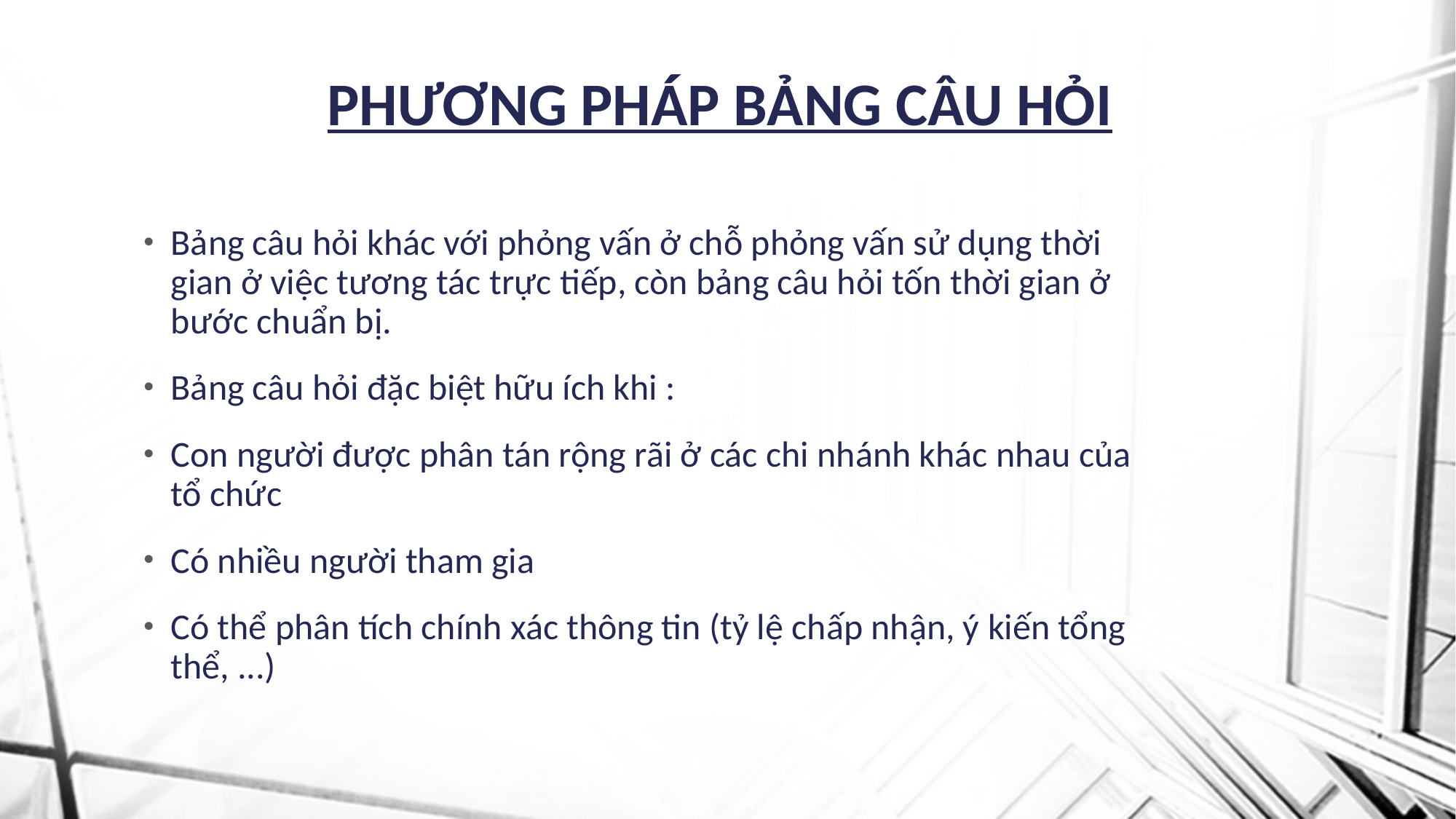

# PHƯƠNG PHÁP BẢNG CÂU HỎI
Bảng câu hỏi khác với phỏng vấn ở chỗ phỏng vấn sử dụng thời gian ở việc tương tác trực tiếp, còn bảng câu hỏi tốn thời gian ở bước chuẩn bị.
Bảng câu hỏi đặc biệt hữu ích khi :
Con người được phân tán rộng rãi ở các chi nhánh khác nhau của tổ chức
Có nhiều người tham gia
Có thể phân tích chính xác thông tin (tỷ lệ chấp nhận, ý kiến tổng thể, ...)